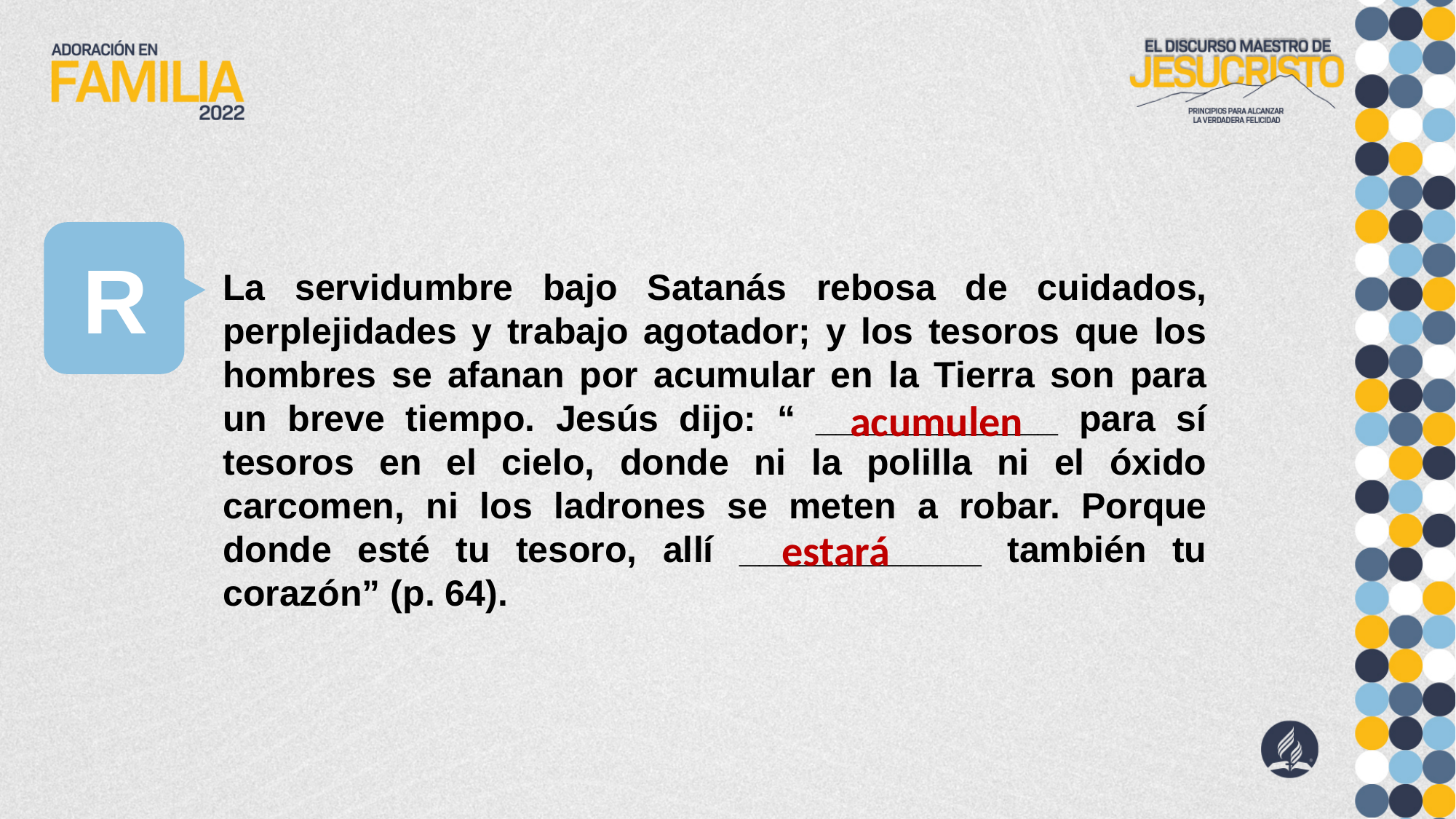

R
La servidumbre bajo Satanás rebosa de cuidados, perplejidades y trabajo agotador; y los tesoros que los hombres se afanan por acumular en la Tierra son para un breve tiempo. Jesús dijo: “ ____________ para sí tesoros en el cielo, donde ni la polilla ni el óxido carcomen, ni los ladrones se meten a robar. Porque donde esté tu tesoro, allí ____________ también tu corazón” (p. 64).
acumulen
estará